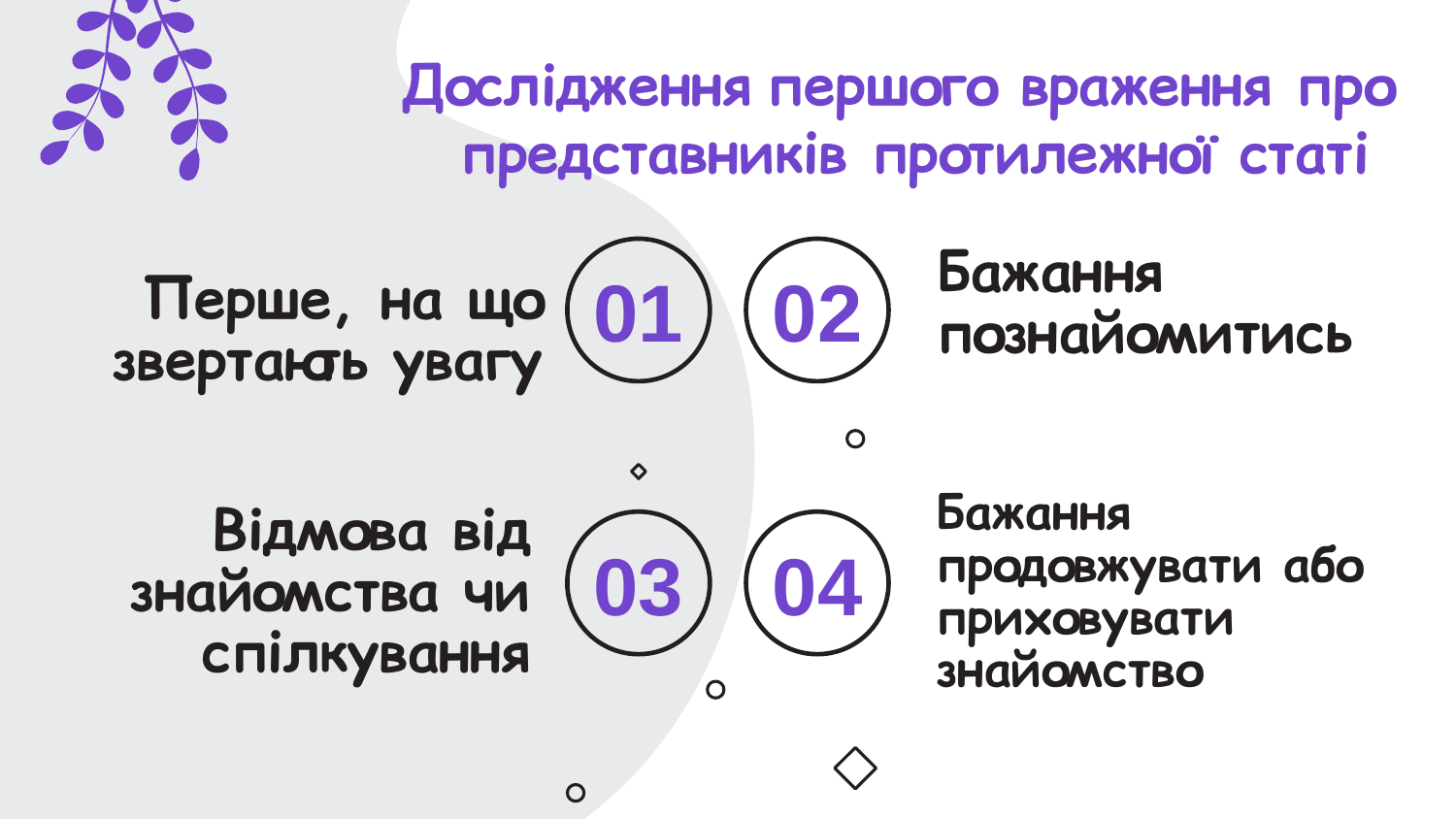

Дослідження першого враження про представників протилежної статі

Бажання познайомитись
01
02
# Перше, на що звертають увагу

Відмова від знайомства чи спілкування
Бажання продовжувати або приховувати знайомство
03
04